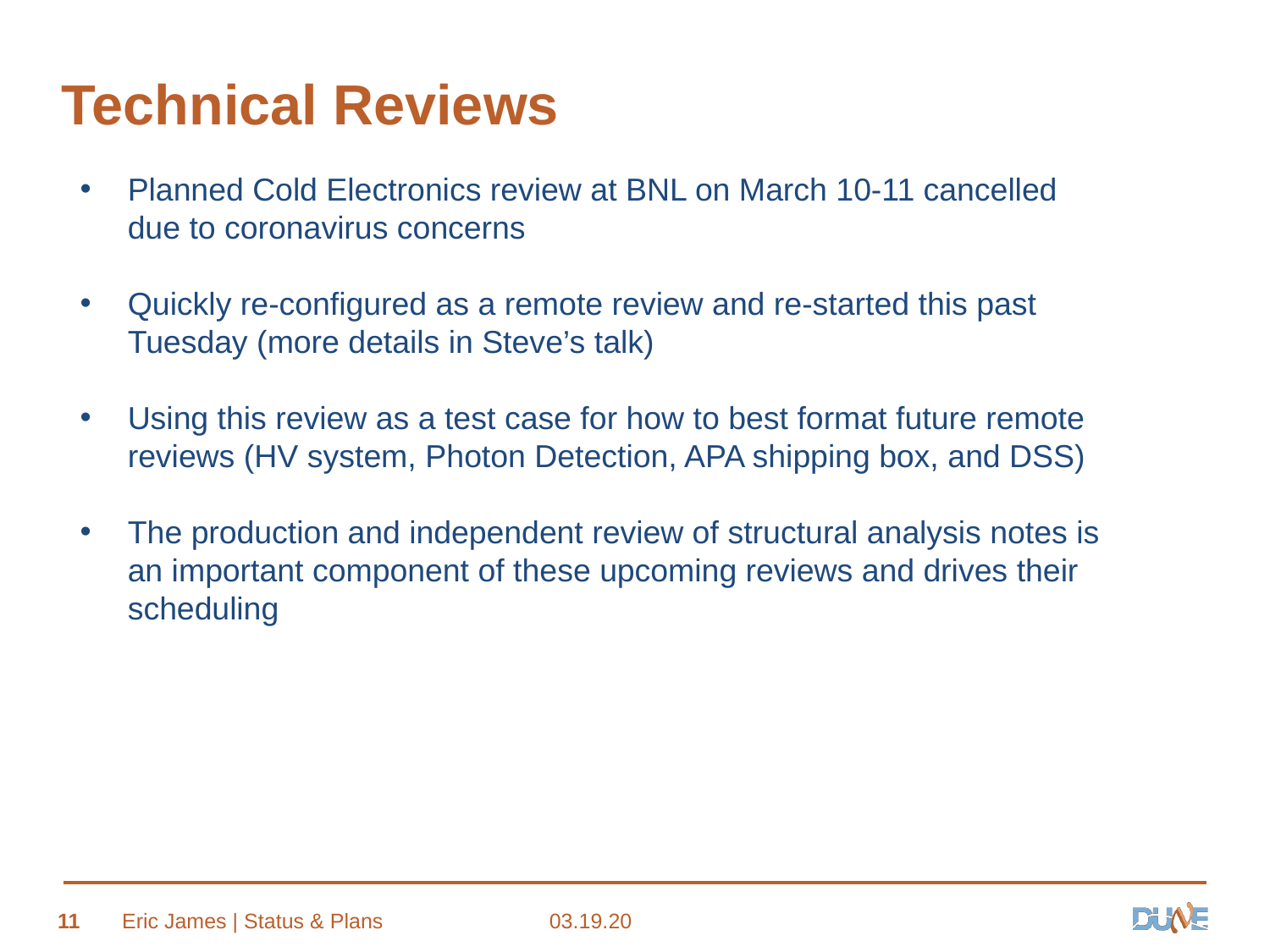

# Technical Reviews
Planned Cold Electronics review at BNL on March 10-11 cancelled due to coronavirus concerns

Quickly re-configured as a remote review and re-started this past Tuesday (more details in Steve’s talk)

Using this review as a test case for how to best format future remote reviews (HV system, Photon Detection, APA shipping box, and DSS)

The production and independent review of structural analysis notes is an important component of these upcoming reviews and drives their scheduling

11
Eric James | Status & Plans
03.19.20